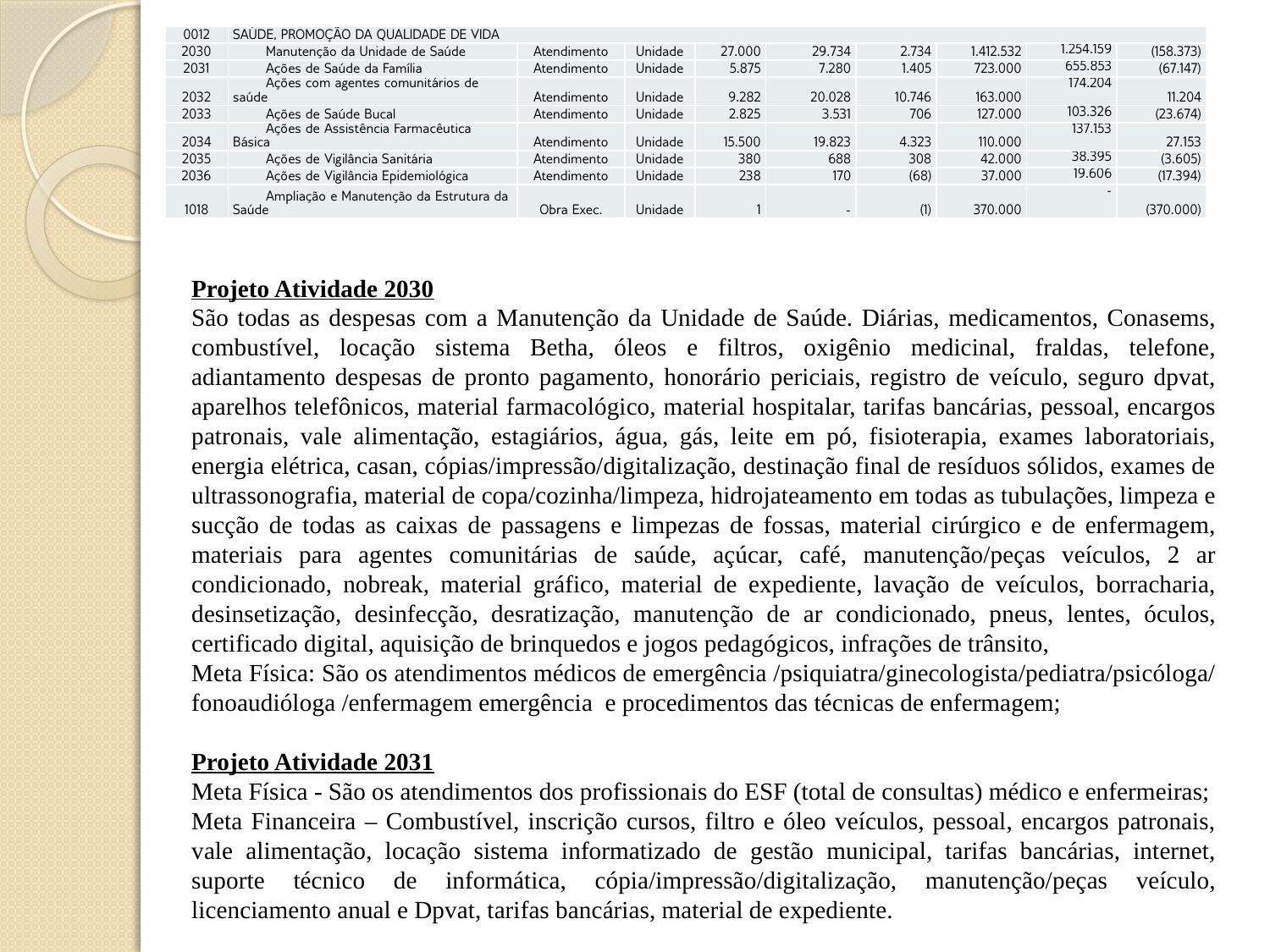

| 0012 | SAÚDE, PROMOÇÃO DA QUALIDADE DE VIDA |  |  |  |  |  |  |  |  |
| --- | --- | --- | --- | --- | --- | --- | --- | --- | --- |
| 2030 | Manutenção da Unidade de Saúde | Atendimento | Unidade | 27.000 | 29.734 | 2.734 | 1.412.532 | 1.254.159 | (158.373) |
| 2031 | Ações de Saúde da Família | Atendimento | Unidade | 5.875 | 7.280 | 1.405 | 723.000 | 655.853 | (67.147) |
| 2032 | Ações com agentes comunitários de saúde | Atendimento | Unidade | 9.282 | 20.028 | 10.746 | 163.000 | 174.204 | 11.204 |
| 2033 | Ações de Saúde Bucal | Atendimento | Unidade | 2.825 | 3.531 | 706 | 127.000 | 103.326 | (23.674) |
| 2034 | Ações de Assistência Farmacêutica Básica | Atendimento | Unidade | 15.500 | 19.823 | 4.323 | 110.000 | 137.153 | 27.153 |
| 2035 | Ações de Vigilância Sanitária | Atendimento | Unidade | 380 | 688 | 308 | 42.000 | 38.395 | (3.605) |
| 2036 | Ações de Vigilância Epidemiológica | Atendimento | Unidade | 238 | 170 | (68) | 37.000 | 19.606 | (17.394) |
| 1018 | Ampliação e Manutenção da Estrutura da Saúde | Obra Exec. | Unidade | 1 | - | (1) | 370.000 | - | (370.000) |
Projeto Atividade 2030
São todas as despesas com a Manutenção da Unidade de Saúde. Diárias, medicamentos, Conasems, combustível, locação sistema Betha, óleos e filtros, oxigênio medicinal, fraldas, telefone, adiantamento despesas de pronto pagamento, honorário periciais, registro de veículo, seguro dpvat, aparelhos telefônicos, material farmacológico, material hospitalar, tarifas bancárias, pessoal, encargos patronais, vale alimentação, estagiários, água, gás, leite em pó, fisioterapia, exames laboratoriais, energia elétrica, casan, cópias/impressão/digitalização, destinação final de resíduos sólidos, exames de ultrassonografia, material de copa/cozinha/limpeza, hidrojateamento em todas as tubulações, limpeza e sucção de todas as caixas de passagens e limpezas de fossas, material cirúrgico e de enfermagem, materiais para agentes comunitárias de saúde, açúcar, café, manutenção/peças veículos, 2 ar condicionado, nobreak, material gráfico, material de expediente, lavação de veículos, borracharia, desinsetização, desinfecção, desratização, manutenção de ar condicionado, pneus, lentes, óculos, certificado digital, aquisição de brinquedos e jogos pedagógicos, infrações de trânsito,
Meta Física: São os atendimentos médicos de emergência /psiquiatra/ginecologista/pediatra/psicóloga/ fonoaudióloga /enfermagem emergência  e procedimentos das técnicas de enfermagem;

Projeto Atividade 2031
Meta Física - São os atendimentos dos profissionais do ESF (total de consultas) médico e enfermeiras;
Meta Financeira – Combustível, inscrição cursos, filtro e óleo veículos, pessoal, encargos patronais, vale alimentação, locação sistema informatizado de gestão municipal, tarifas bancárias, internet, suporte técnico de informática, cópia/impressão/digitalização, manutenção/peças veículo, licenciamento anual e Dpvat, tarifas bancárias, material de expediente.